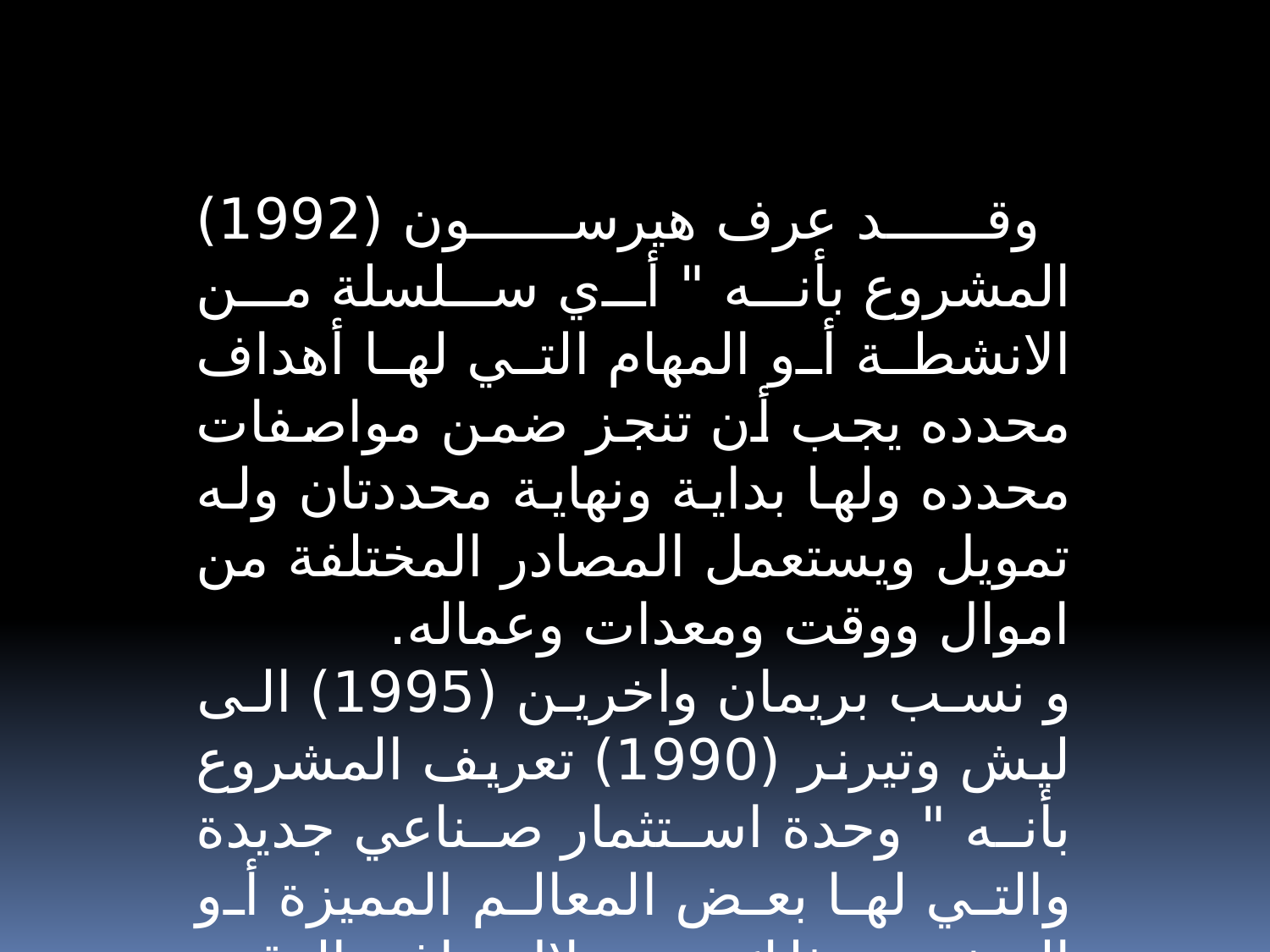

وقد عرف هيرسون (1992) المشروع بأنه " أي سلسلة من الانشطة أو المهام التي لها أهداف محدده يجب أن تنجز ضمن مواصفات محدده ولها بداية ونهاية محددتان وله تمويل ويستعمل المصادر المختلفة من اموال ووقت ومعدات وعماله.
و نسب بريمان واخرين (1995) الى ليش وتيرنر (1990) تعريف المشروع بأنه " وحدة استثمار صناعي جديدة والتي لها بعض المعالم المميزة أو المتفردة وذلك من خلال تناغم الوقت والتكلفة".